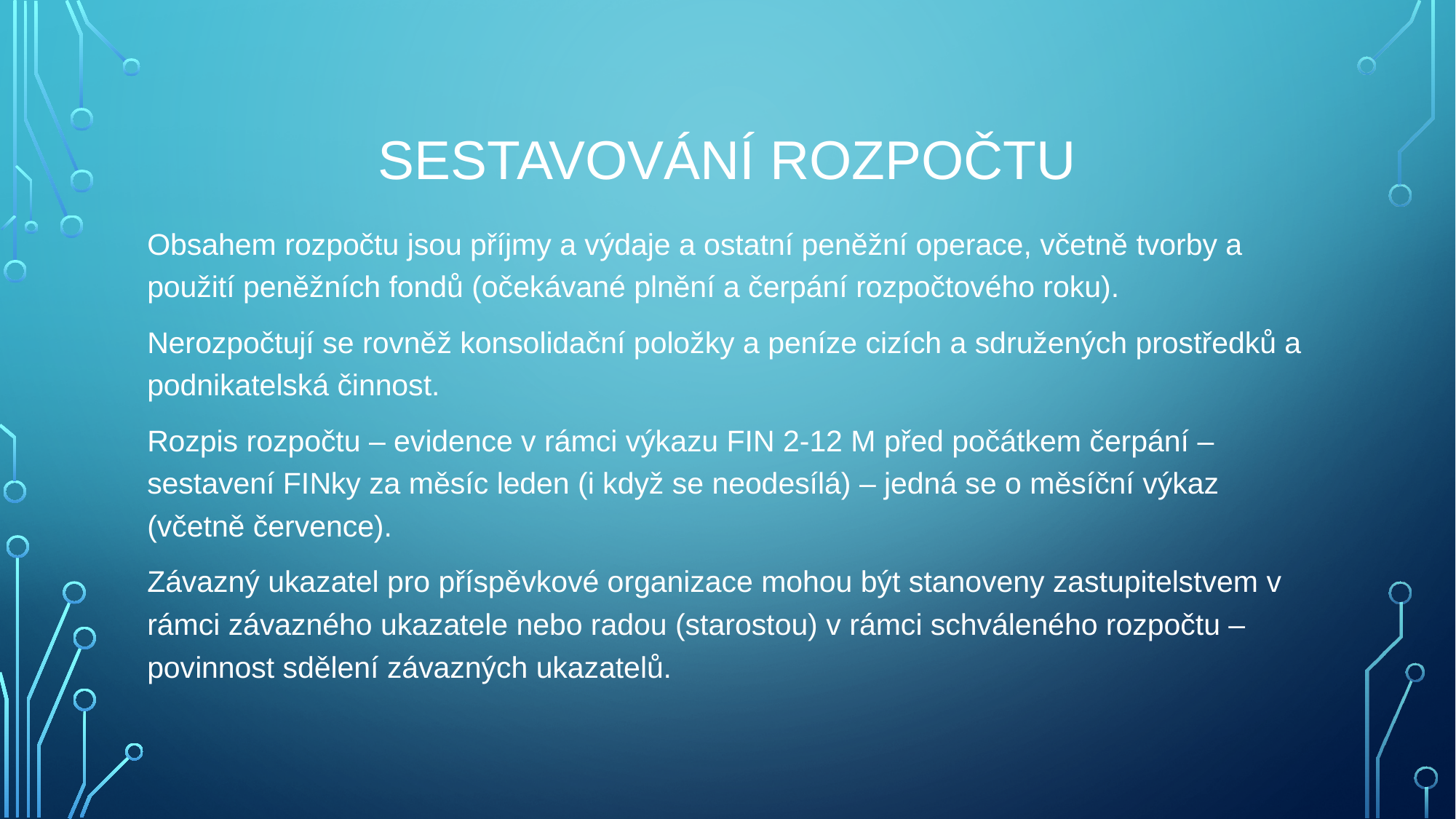

# SESTAVOVÁNÍ ROZPOČTU
Obsahem rozpočtu jsou příjmy a výdaje a ostatní peněžní operace, včetně tvorby a použití peněžních fondů (očekávané plnění a čerpání rozpočtového roku).
Nerozpočtují se rovněž konsolidační položky a peníze cizích a sdružených prostředků a podnikatelská činnost.
Rozpis rozpočtu – evidence v rámci výkazu FIN 2-12 M před počátkem čerpání – sestavení FINky za měsíc leden (i když se neodesílá) – jedná se o měsíční výkaz (včetně července).
Závazný ukazatel pro příspěvkové organizace mohou být stanoveny zastupitelstvem v rámci závazného ukazatele nebo radou (starostou) v rámci schváleného rozpočtu – povinnost sdělení závazných ukazatelů.